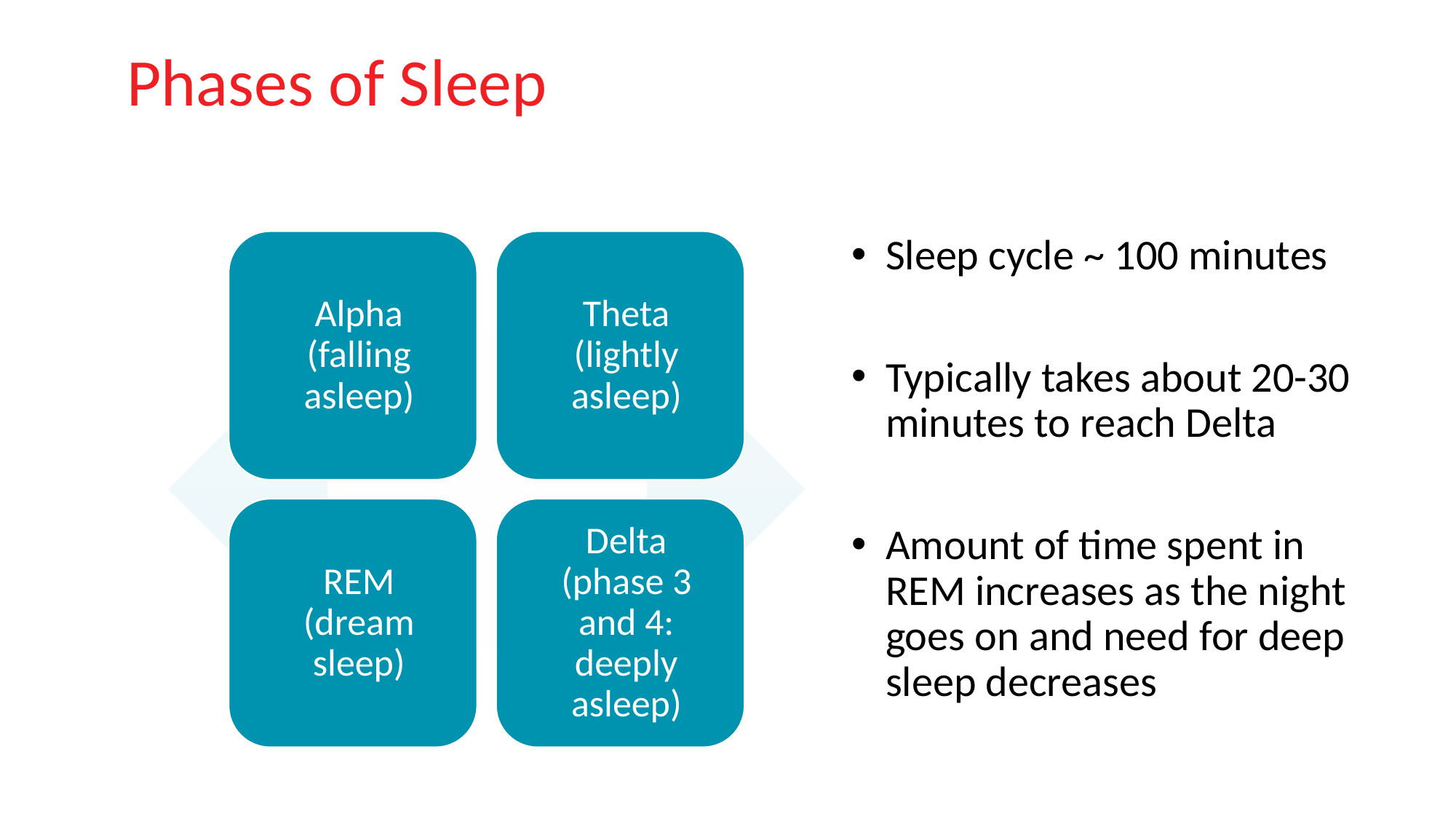

# Phases of Sleep
Alpha (falling asleep)
Theta (lightly asleep)
REM (dream sleep)
Delta (phase 3 and 4: deeply asleep)
Sleep cycle ~ 100 minutes

Typically takes about 20-30 minutes to reach Delta

Amount of time spent in REM increases as the night goes on and need for deep sleep decreases